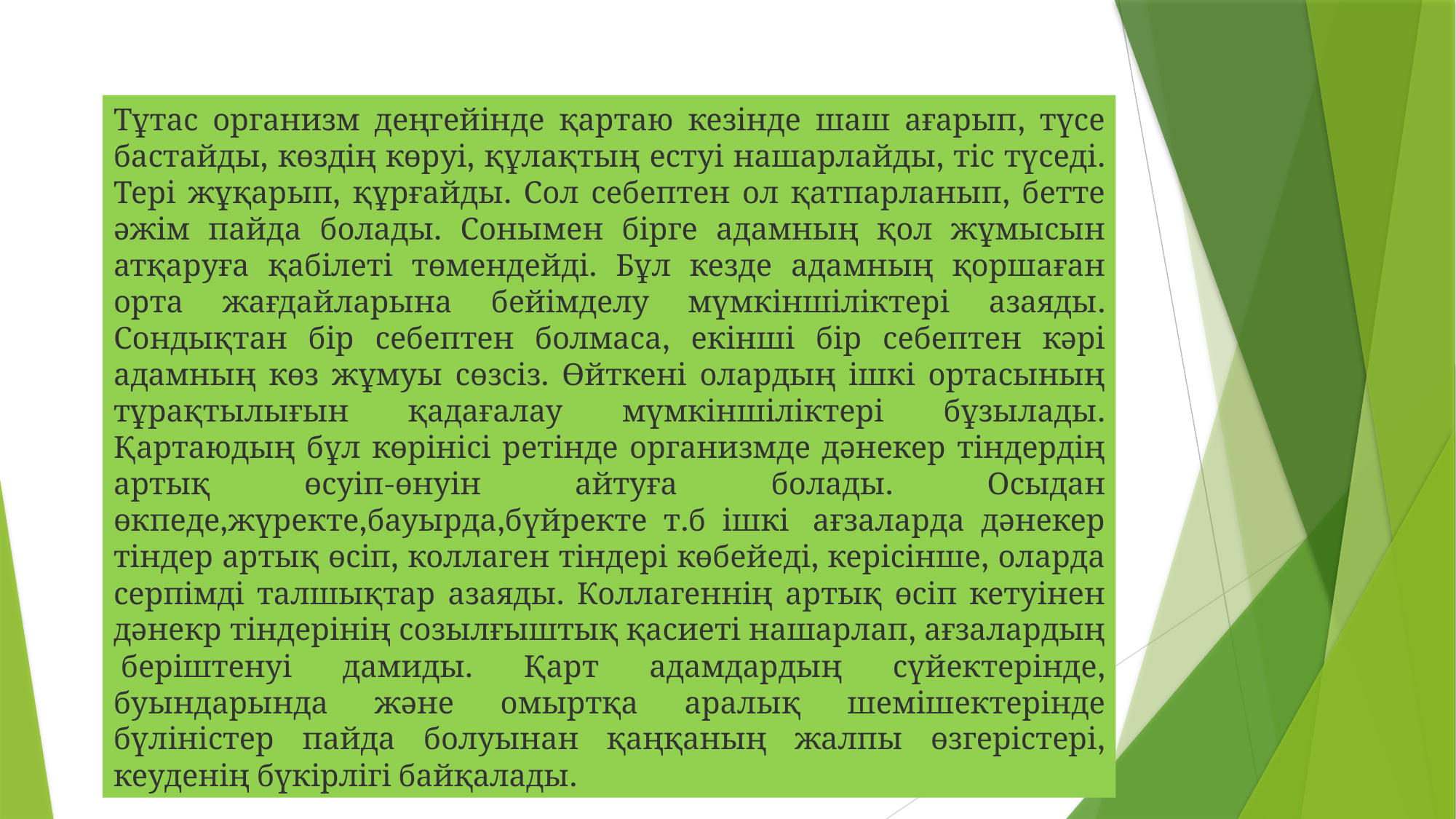

Тұтас организм деңгейінде қартаю кезінде шаш ағарып, түсе бастайды, көздің көруі, құлақтың естуі нашарлайды, тіс түседі. Тері жұқарып, құрғайды. Сол себептен ол қатпарланып, бетте әжім пайда болады. Сонымен бірге адамның қол жұмысын атқаруға қабілеті төмендейді. Бұл кезде адамның қоршаған орта жағдайларына бейімделу мүмкіншіліктері азаяды. Сондықтан бір себептен болмаса, екінші бір себептен кәрі адамның көз жұмуы сөзсіз. Өйткені олардың ішкі ортасының тұрақтылығын қадағалау мүмкіншіліктері бұзылады. Қартаюдың бұл көрінісі ретінде организмде дәнекер тіндердің артық өсуіп-өнуін айтуға болады. Осыдан өкпеде,жүректе,бауырда,бүйректе т.б ішкі  ағзаларда дәнекер тіндер артық өсіп, коллаген тіндері көбейеді, керісінше, оларда серпімді талшықтар азаяды. Коллагеннің артық өсіп кетуінен дәнекр тіндерінің созылғыштық қасиеті нашарлап, ағзалардың  беріштенуі дамиды. Қарт адамдардың сүйектерінде, буындарында және омыртқа аралық шемішектерінде бүліністер пайда болуынан қаңқаның жалпы өзгерістері, кеуденің бүкірлігі байқалады.